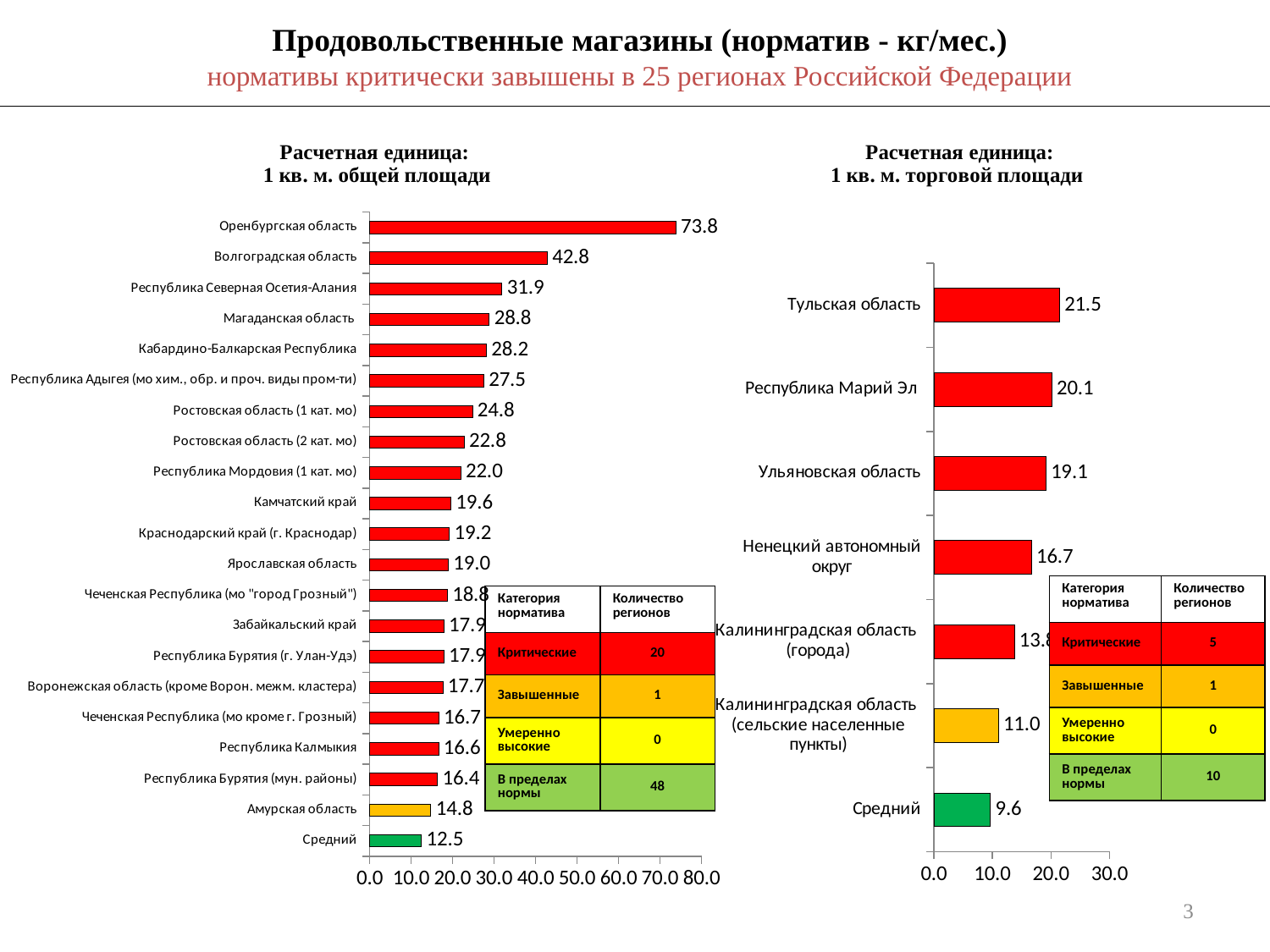

Продовольственные магазины (норматив - кг/мес.)
нормативы критически завышены в 25 регионах Российской Федерации

### Chart: Расчетная единица: 1 кв. м. общей площади

| Category | Столбец1 |
|---|---|
| Средний | 12.48602 |
| Амурская область | 14.766 |
| Республика Бурятия (мун. районы) | 16.375 |
| Республика Калмыкия | 16.633333333333333 |
| Чеченская Республика (мо кроме г. Грозный) | 16.666666666666668 |
| Воронежская область (кроме Ворон. межм. кластера) | 17.666666666666668 |
| Республика Бурятия (г. Улан-Удэ) | 17.866666666666667 |
| Забайкальский край | 17.9 |
| Чеченская Республика (мо "город Грозный") | 18.75 |
| Ярославская область | 18.991833333333332 |
| Краснодарский край (г. Краснодар) | 19.24416666666667 |
| Камчатский край | 19.57 |
| Республика Мордовия (1 кат. мо) | 22.007499999999997 |
| Ростовская область (2 кат. мо) | 22.816666666666666 |
| Ростовская область (1 кат. мо) | 24.8 |
| Республика Адыгея (мо хим., обр. и проч. виды пром-ти) | 27.519166666666667 |
| Кабардино-Балкарская Республика | 28.166666666666668 |
| Магаданская область  | 28.849166666666665 |
| Республика Северная Осетия-Алания | 31.916666666666668 |
| Волгоградская область | 42.828 |
| Оренбургская область | 73.8 |

### Chart: Расчетная единица:
1 кв. м. торговой площади

| Category | Столбец1 |
|---|---|
| Средний | 9.637 |
| Калининградская область
(сельские населенные пункты) | 11.0 |
| Калининградская область
(города) | 13.75 |
| Ненецкий автономный округ | 16.666666666666668 |
| Ульяновская область | 19.121666666666666 |
| Республика Марий Эл  | 20.125 |
| Тульская область | 21.45 |
| Категория норматива | Количество регионов |
| --- | --- |
| Критические | 5 |
| Завышенные | 1 |
| Умеренно высокие | 0 |
| В пределах нормы | 10 |
| Категория норматива | Количество регионов |
| --- | --- |
| Критические | 20 |
| Завышенные | 1 |
| Умеренно высокие | 0 |
| В пределах нормы | 48 |
3